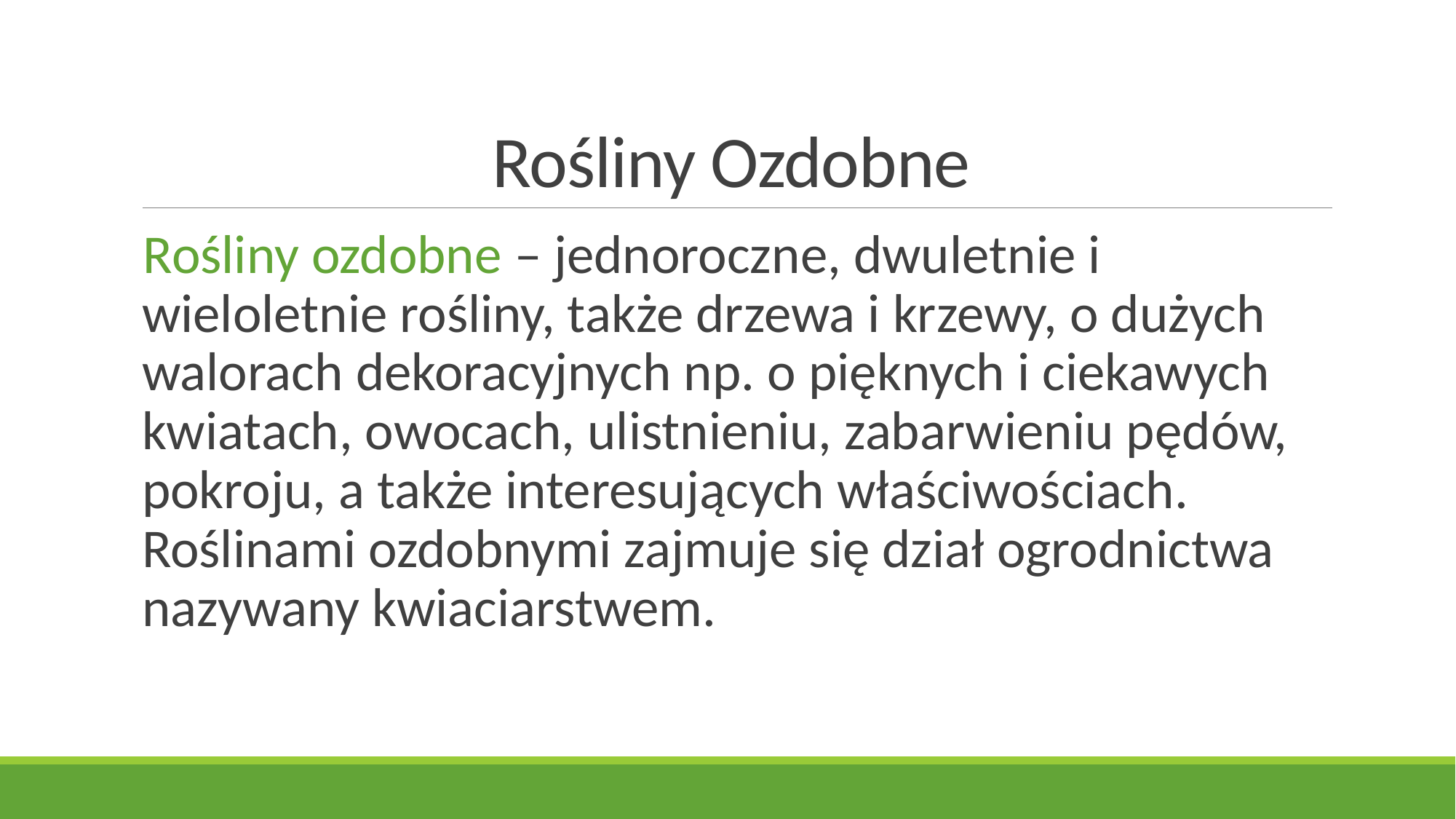

# Rośliny Ozdobne
Rośliny ozdobne – jednoroczne, dwuletnie i wieloletnie rośliny, także drzewa i krzewy, o dużych walorach dekoracyjnych np. o pięknych i ciekawych kwiatach, owocach, ulistnieniu, zabarwieniu pędów, pokroju, a także interesujących właściwościach. Roślinami ozdobnymi zajmuje się dział ogrodnictwa nazywany kwiaciarstwem.